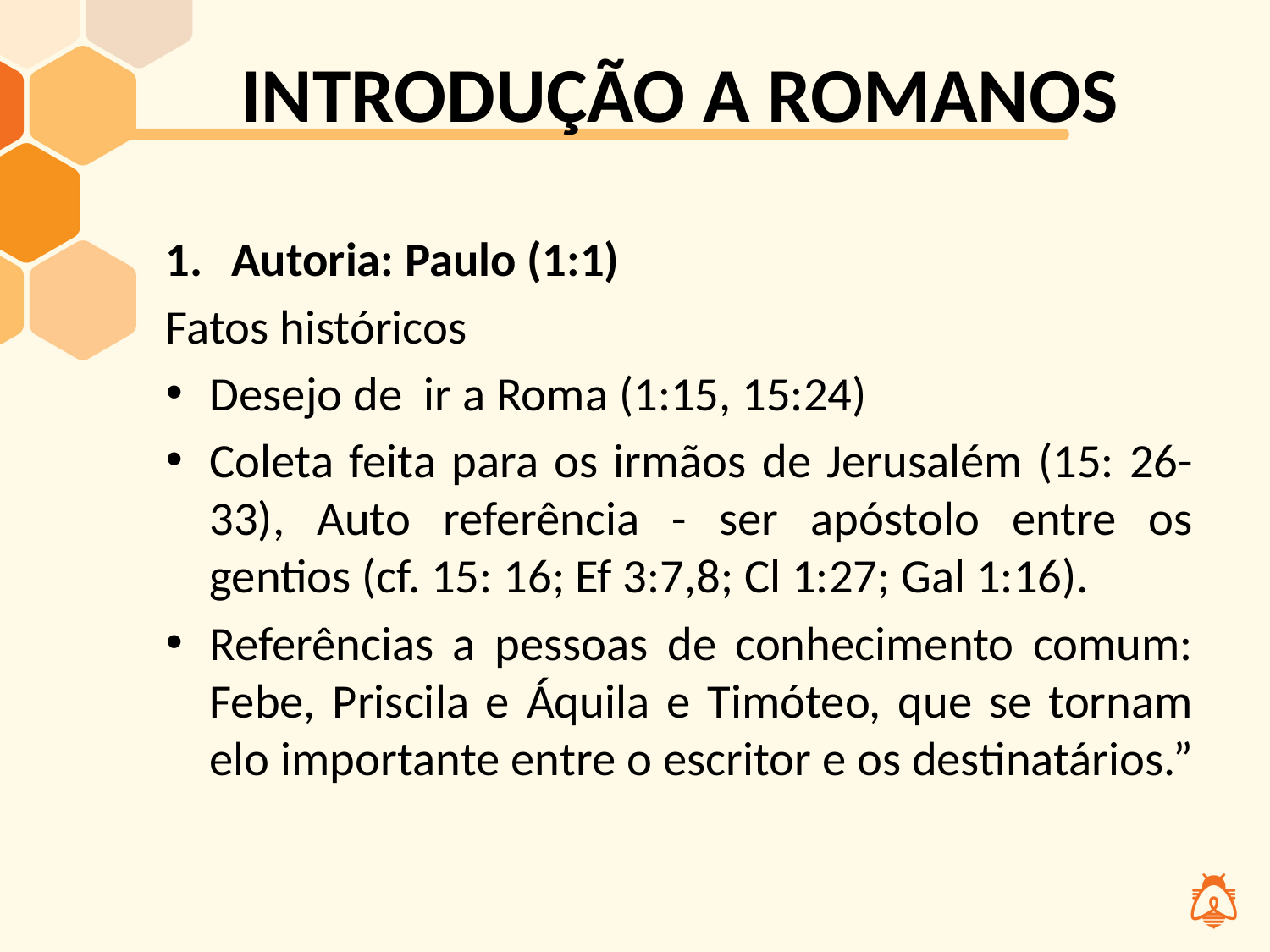

# INTRODUÇÃO A ROMANOS
Autoria: Paulo (1:1)
Fatos históricos
	Desejo de  ir a Roma (1:15, 15:24)
	Coleta feita para os irmãos de Jerusalém (15: 26-33), Auto referência - ser apóstolo entre os gentios (cf. 15: 16; Ef 3:7,8; Cl 1:27; Gal 1:16).
	Referências a pessoas de conhecimento comum: Febe, Priscila e Áquila e Timóteo, que se tornam elo importante entre o escritor e os destinatários.”